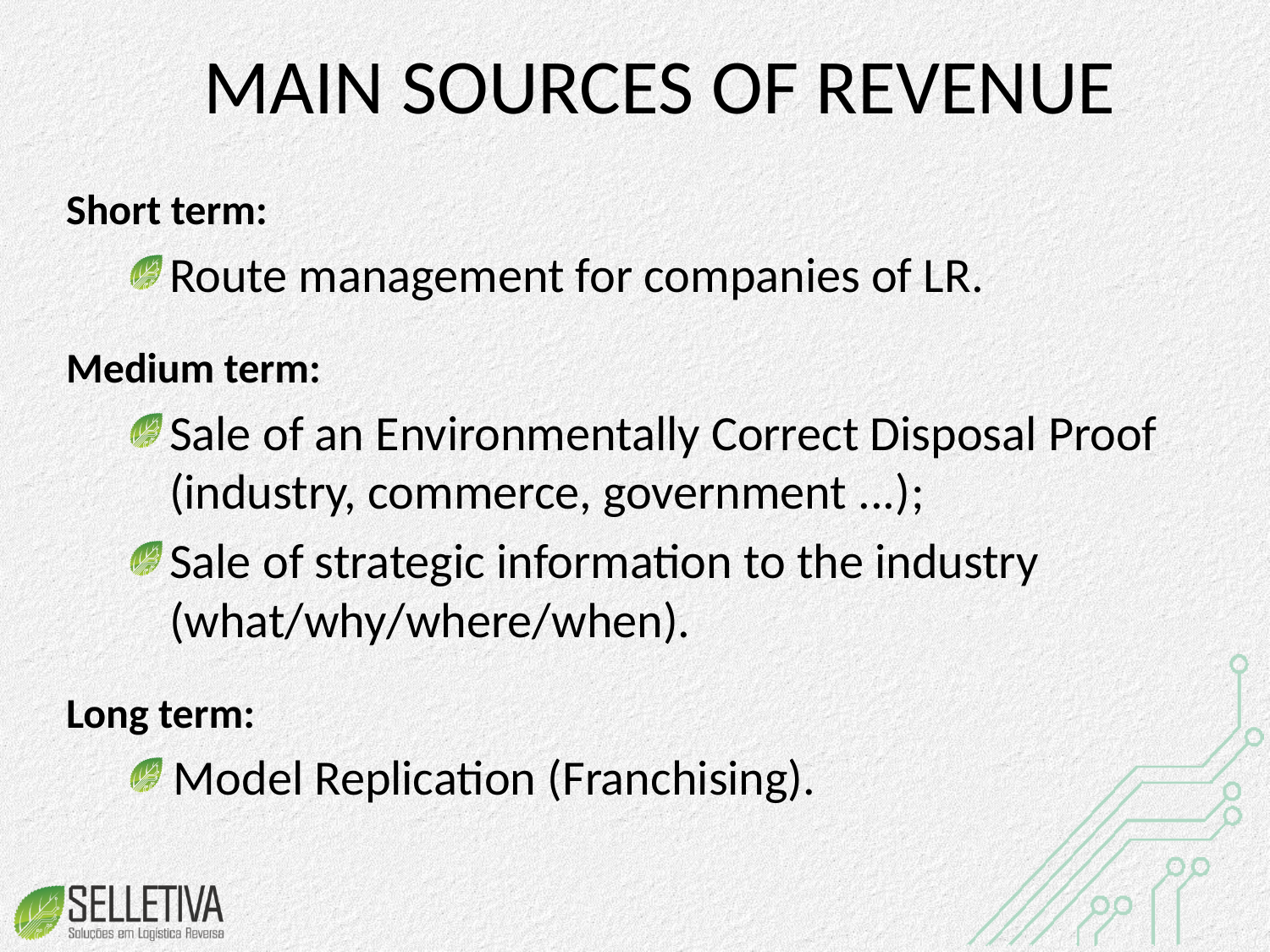

# MAIN SOURCES OF REVENUE
Short term:
Route management for companies of LR.

Medium term:
Sale of an Environmentally Correct Disposal Proof (industry, commerce, government ...);
Sale of strategic information to the industry (what/why/where/when).

Long term:
 Model Replication (Franchising).